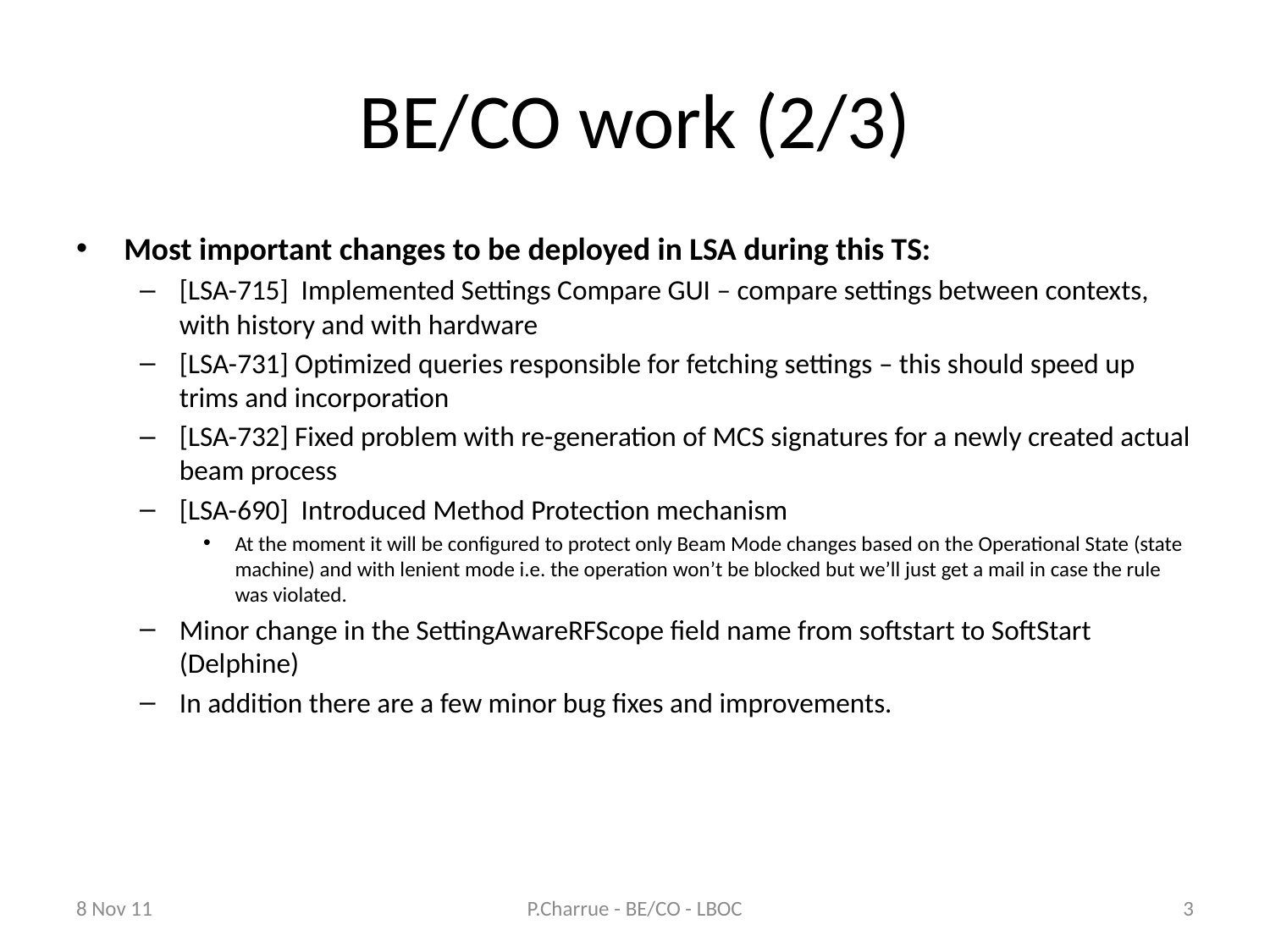

# BE/CO work (2/3)
Most important changes to be deployed in LSA during this TS:
[LSA-715]  Implemented Settings Compare GUI – compare settings between contexts, with history and with hardware
[LSA-731] Optimized queries responsible for fetching settings – this should speed up trims and incorporation
[LSA-732] Fixed problem with re-generation of MCS signatures for a newly created actual beam process
[LSA-690]  Introduced Method Protection mechanism
At the moment it will be configured to protect only Beam Mode changes based on the Operational State (state machine) and with lenient mode i.e. the operation won’t be blocked but we’ll just get a mail in case the rule was violated.
Minor change in the SettingAwareRFScope field name from softstart to SoftStart (Delphine)
In addition there are a few minor bug fixes and improvements.
8 Nov 11
P.Charrue - BE/CO - LBOC
3